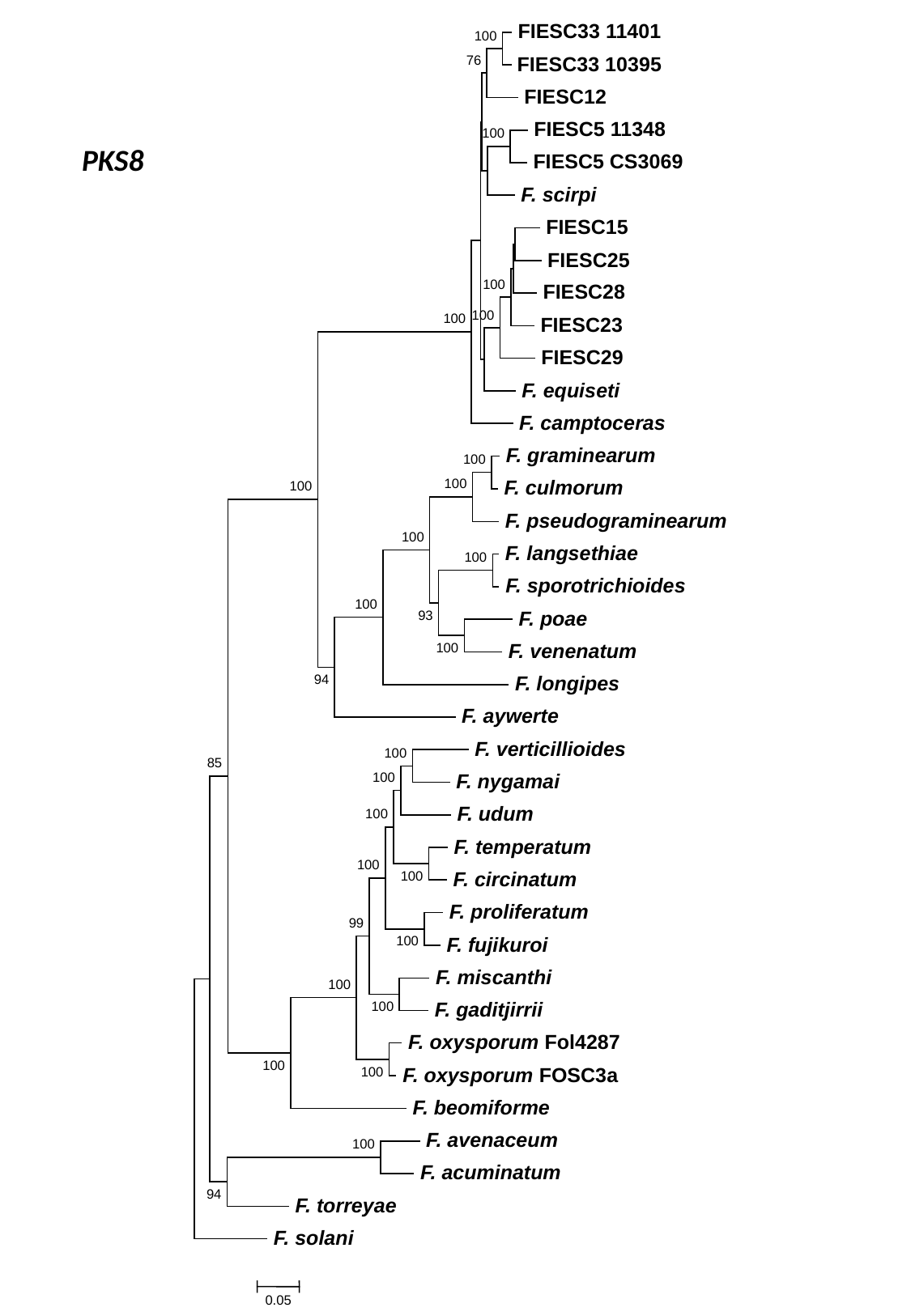

FIESC33 11401
100

 FIESC33 10395
76

 FIESC12
 FIESC5 11348

100

 FIESC5 CS3069

 F. scirpi
 FIESC15

 FIESC25

100
 FIESC28

100
100
 FIESC23

 FIESC29

 F. equiseti
 F. camptoceras
 F. graminearum
100

 F. culmorum
100
100

 F. pseudograminearum
100
 F. langsethiae
100

 F. sporotrichioides
100

 F. poae
93

 F. venenatum
100

 F. longipes
94
 F. aywerte
 F. verticillioides
100

85

 F. nygamai
100

 F. udum
100

 F. temperatum

100

 F. circinatum
100

 F. proliferatum

99

 F. fujikuroi
100

 F. miscanthi
100

 F. gaditjirrii

100

 F. oxysporum Fol4287

100

 F. oxysporum FOSC3a
100
 F. beomiforme

 F. avenaceum
100

 F. acuminatum

94
 F. torreyae
 F. solani

0.05
PKS8